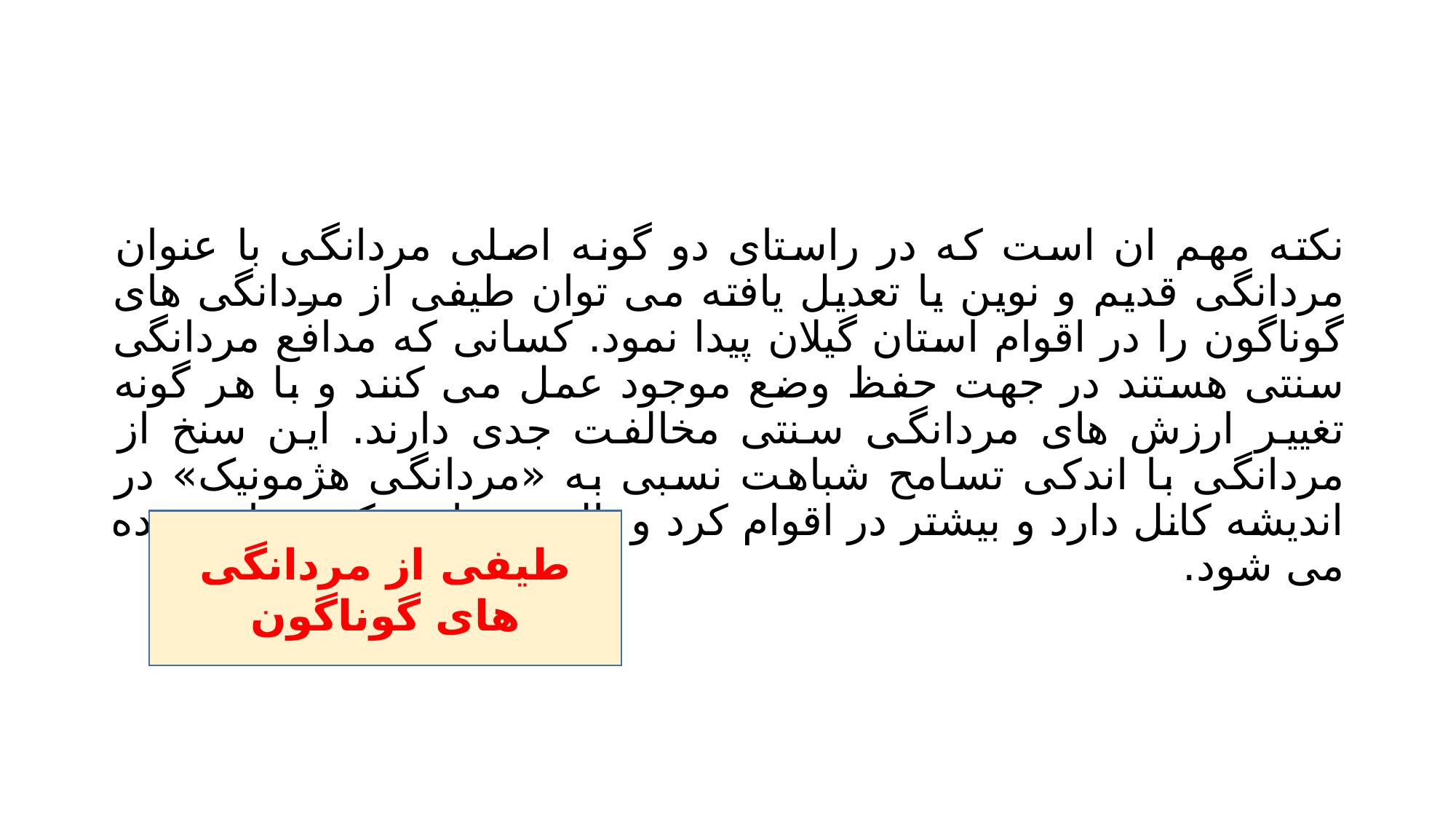

#
نکته مهم ان است که در راستای دو گونه اصلی مردانگی با عنوان مردانگی قدیم و نوین یا تعدیل یافته می توان طیفی از مردانگی های گوناگون را در اقوام استان گیلان پیدا نمود. کسانی که مدافع مردانگی سنتی هستند در جهت حفظ وضع موجود عمل می کنند و با هر گونه تغییر ارزش های مردانگی سنتی مخالفت جدی دارند. این سنخ از مردانگی با اندکی تسامح شباهت نسبی به «مردانگی هژمونیک» در اندیشه کانل دارد و بیشتر در اقوام کرد و تالش  نواحی کوهستانی دیده می شود.
طیفی از مردانگی های گوناگون